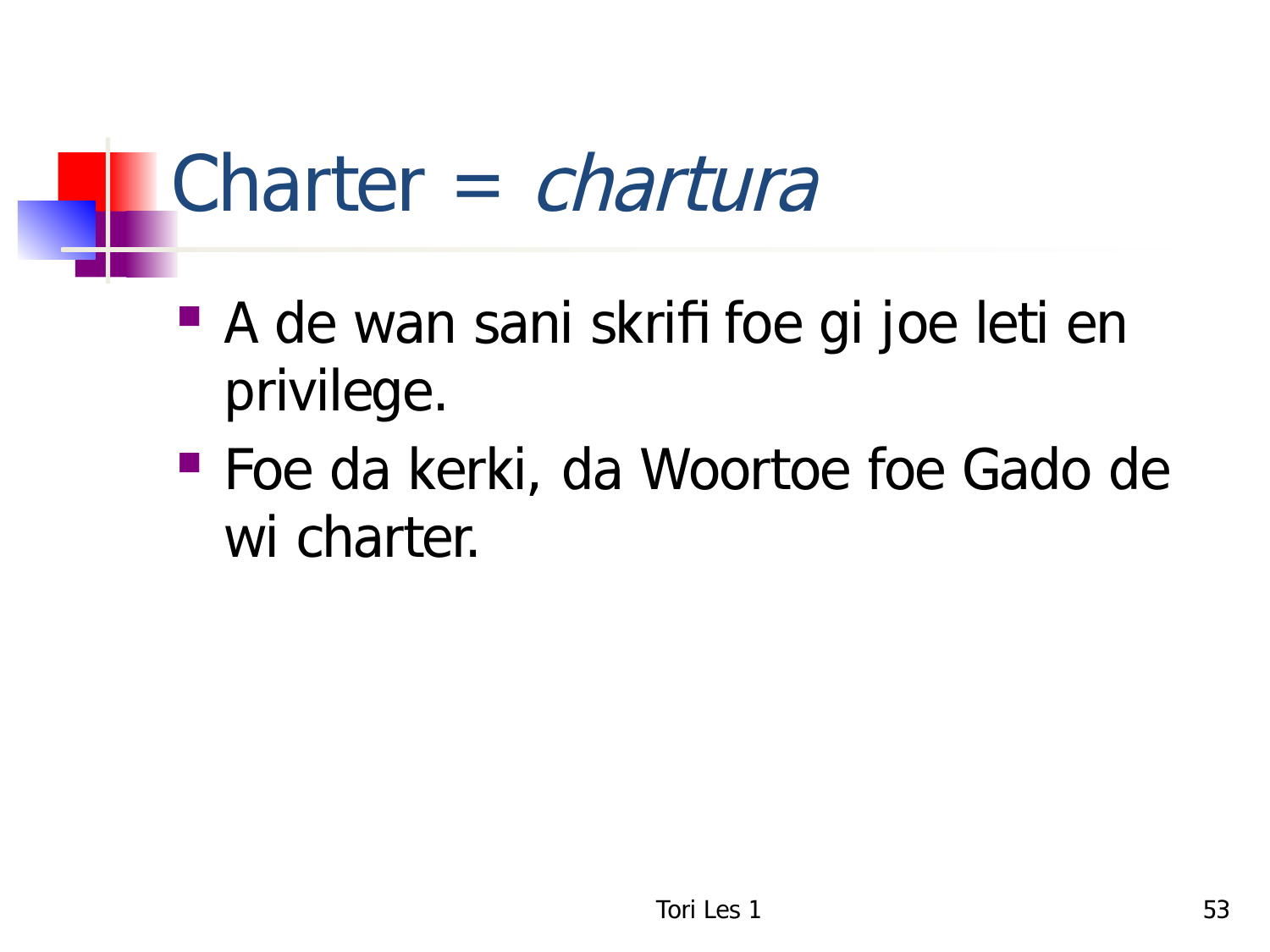

# Charter = chartura
A de wan sani skrifi foe gi joe leti en privilege.
Foe da kerki, da Woortoe foe Gado de wi charter.
Tori Les 1
53